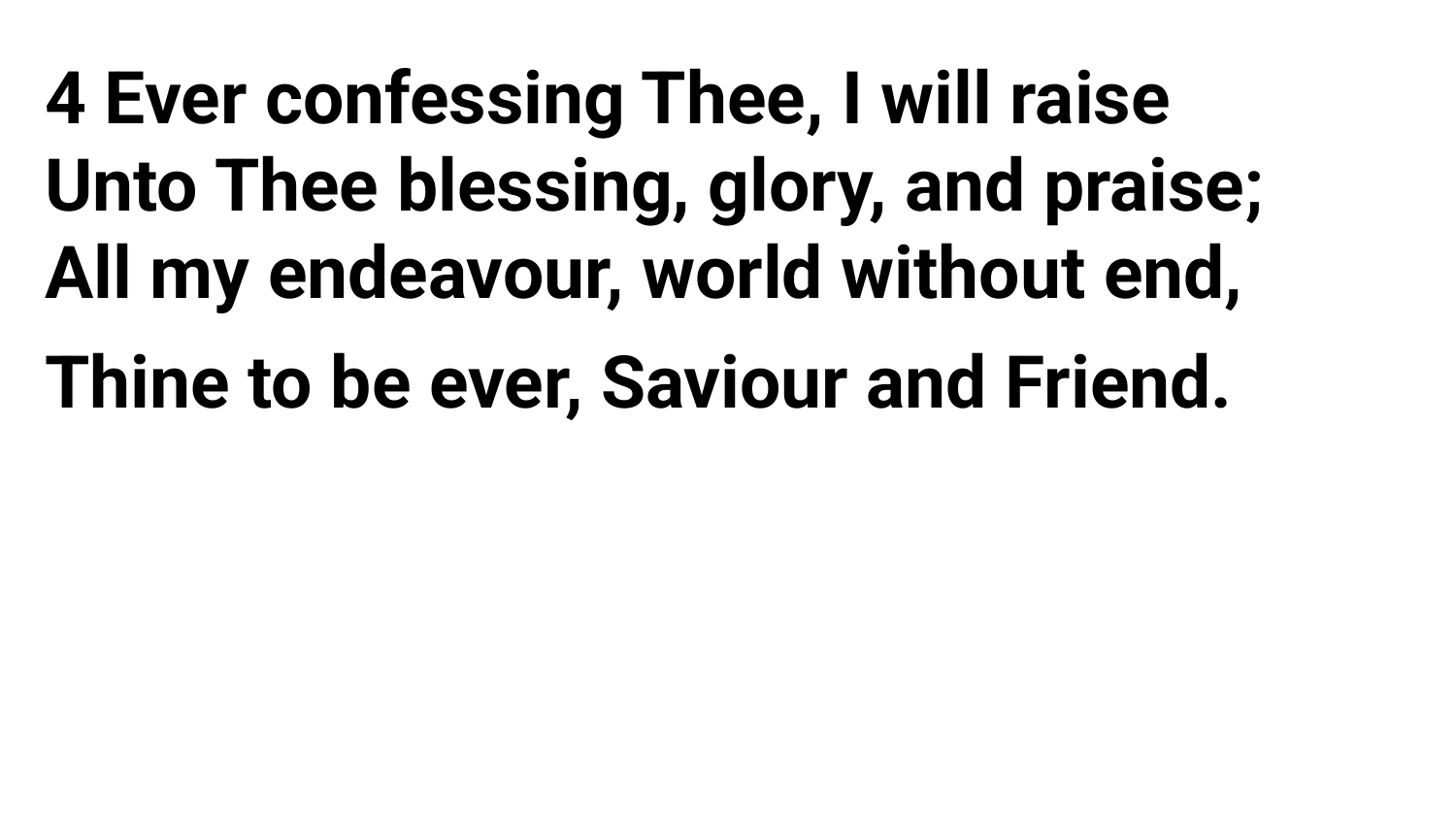

4 Ever confessing Thee, I will raise
Unto Thee blessing, glory, and praise;
All my endeavour, world without end,
Thine to be ever, Saviour and Friend.